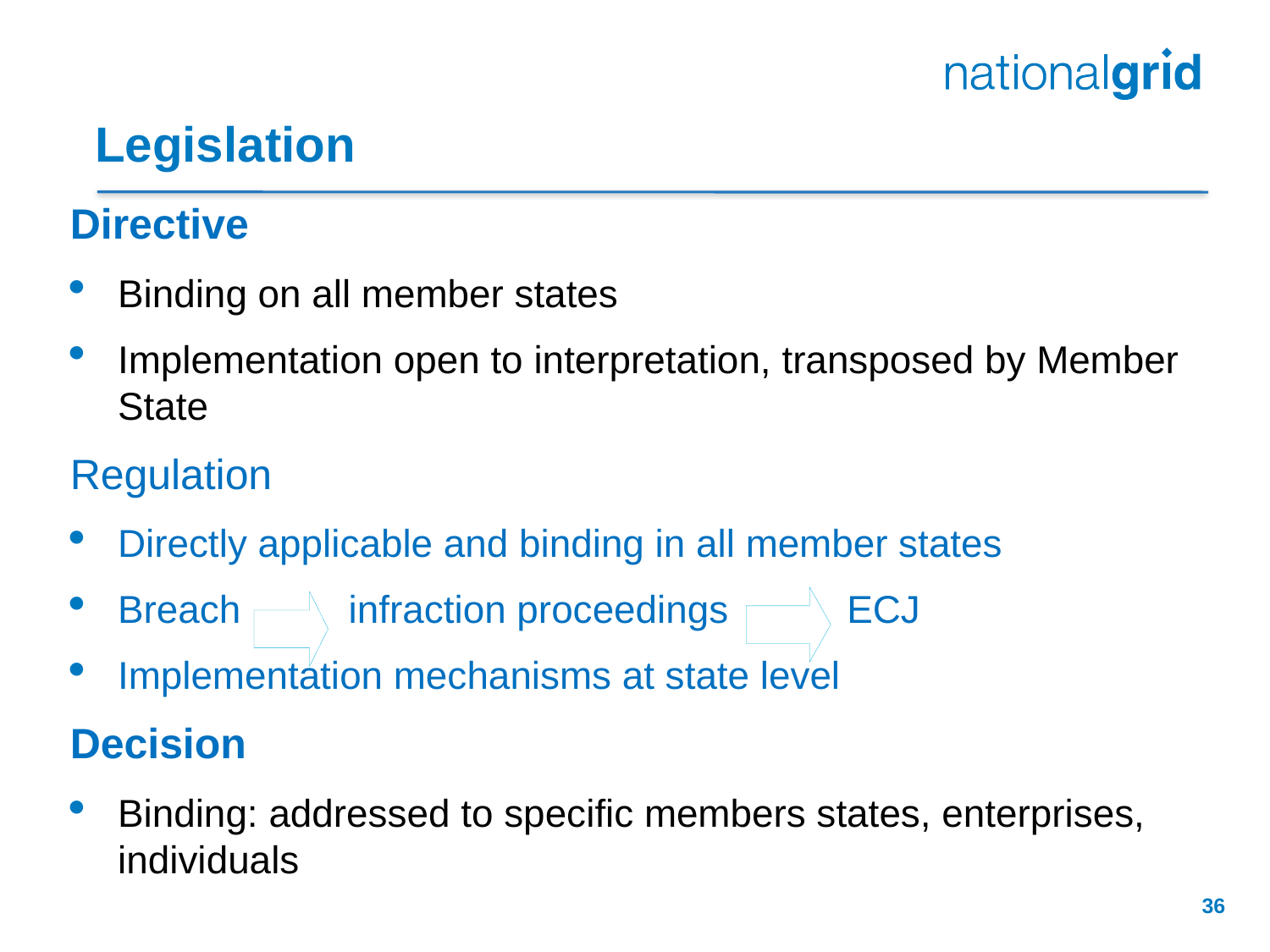

# Legislation
Directive
Binding on all member states
Implementation open to interpretation, transposed by Member State
Regulation
Directly applicable and binding in all member states
Breach          infraction proceedings           ECJ
Implementation mechanisms at state level
Decision
Binding: addressed to specific members states, enterprises, individuals

36